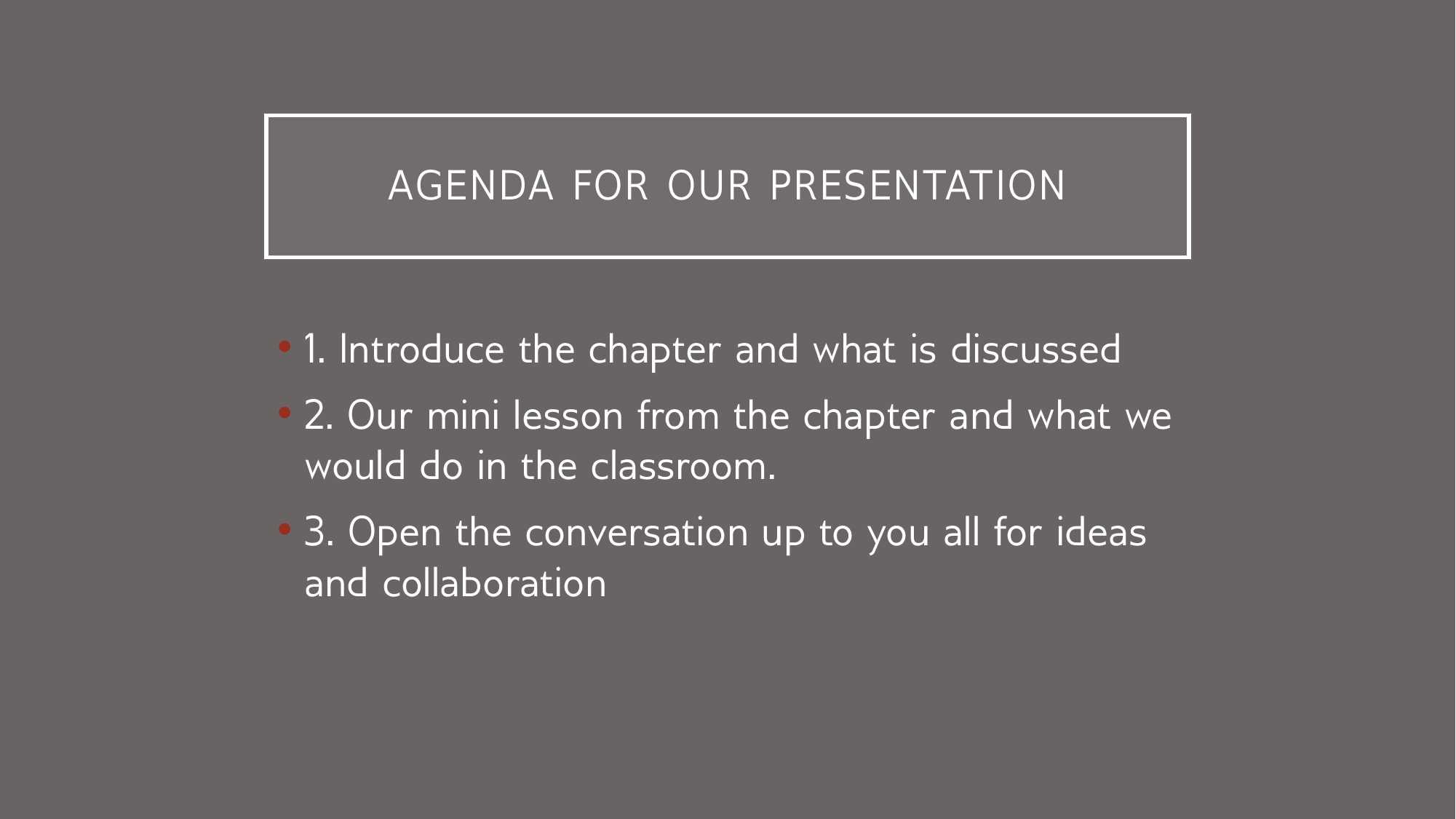

# AGENDA FOR OUR PRESENTATION
1. Introduce the chapter and what is discussed
2. Our mini lesson from the chapter and what we would do in the classroom.
3. Open the conversation up to you all for ideas and collaboration